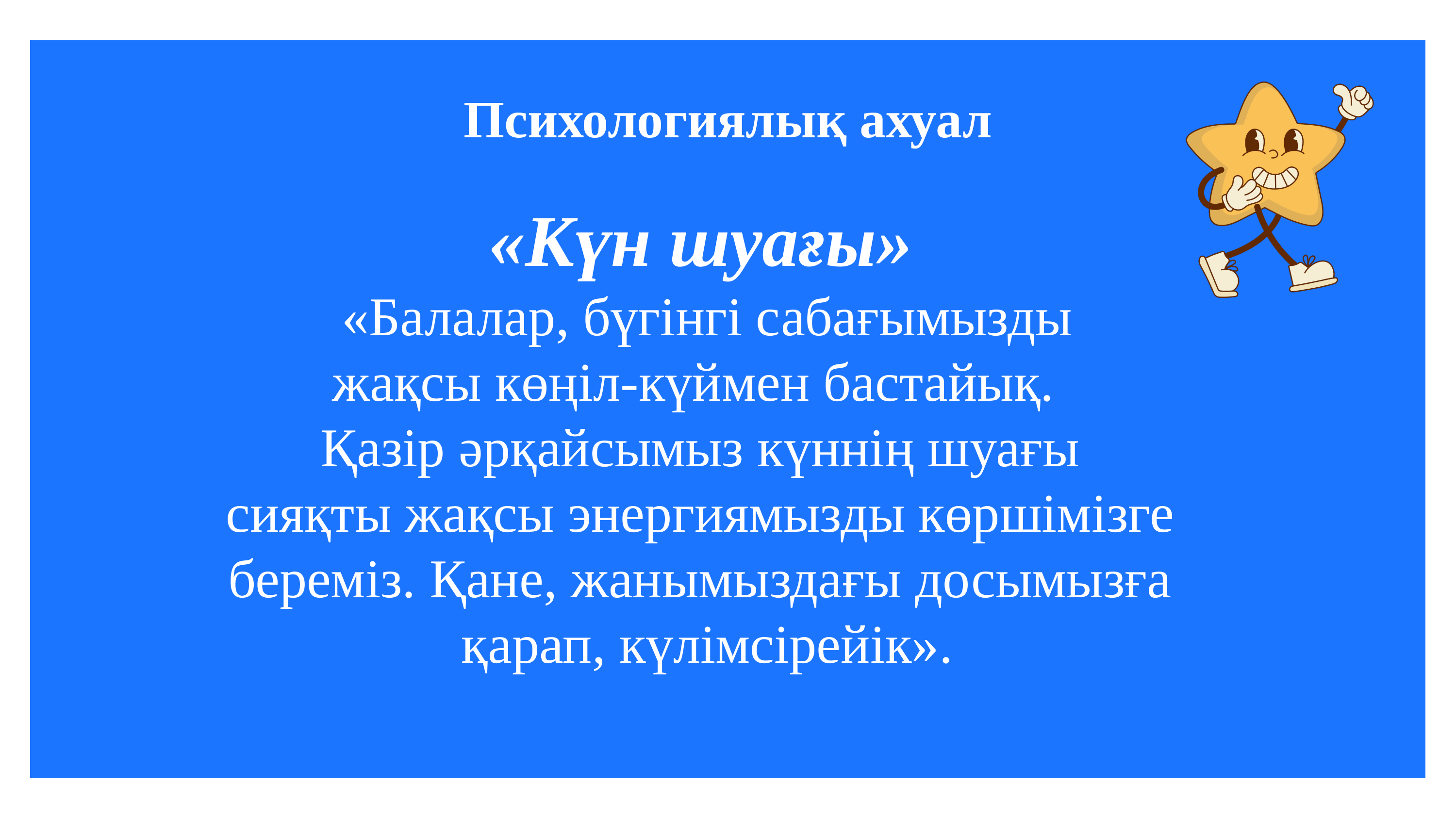

Психологиялық ахуал

 «Күн шуағы»
 «Балалар, бүгінгі сабағымызды
жақсы көңіл-күймен бастайық.
Қазір әрқайсымыз күннің шуағы
 сияқты жақсы энергиямызды көршімізге
береміз. Қане, жанымыздағы досымызға
 қарап, күлімсірейік».